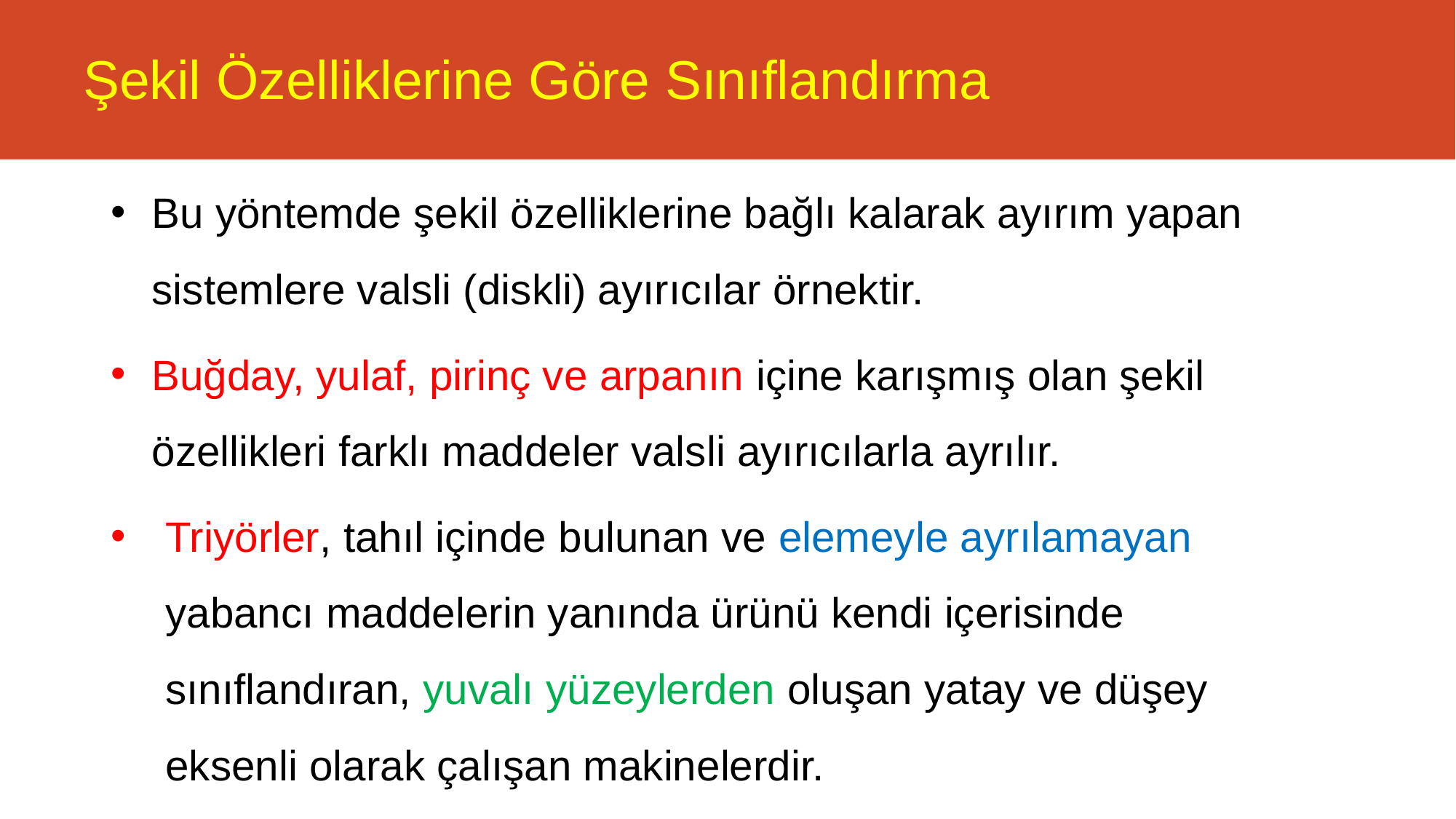

# Şekil Özelliklerine Göre Sınıflandırma
Bu yöntemde şekil özelliklerine bağlı kalarak ayırım yapan sistemlere valsli (diskli) ayırıcılar örnektir.
Buğday, yulaf, pirinç ve arpanın içine karışmış olan şekil özellikleri farklı maddeler valsli ayırıcılarla ayrılır.
Triyörler, tahıl içinde bulunan ve elemeyle ayrılamayan yabancı maddelerin yanında ürünü kendi içerisinde sınıflandıran, yuvalı yüzeylerden oluşan yatay ve düşey eksenli olarak çalışan makinelerdir.